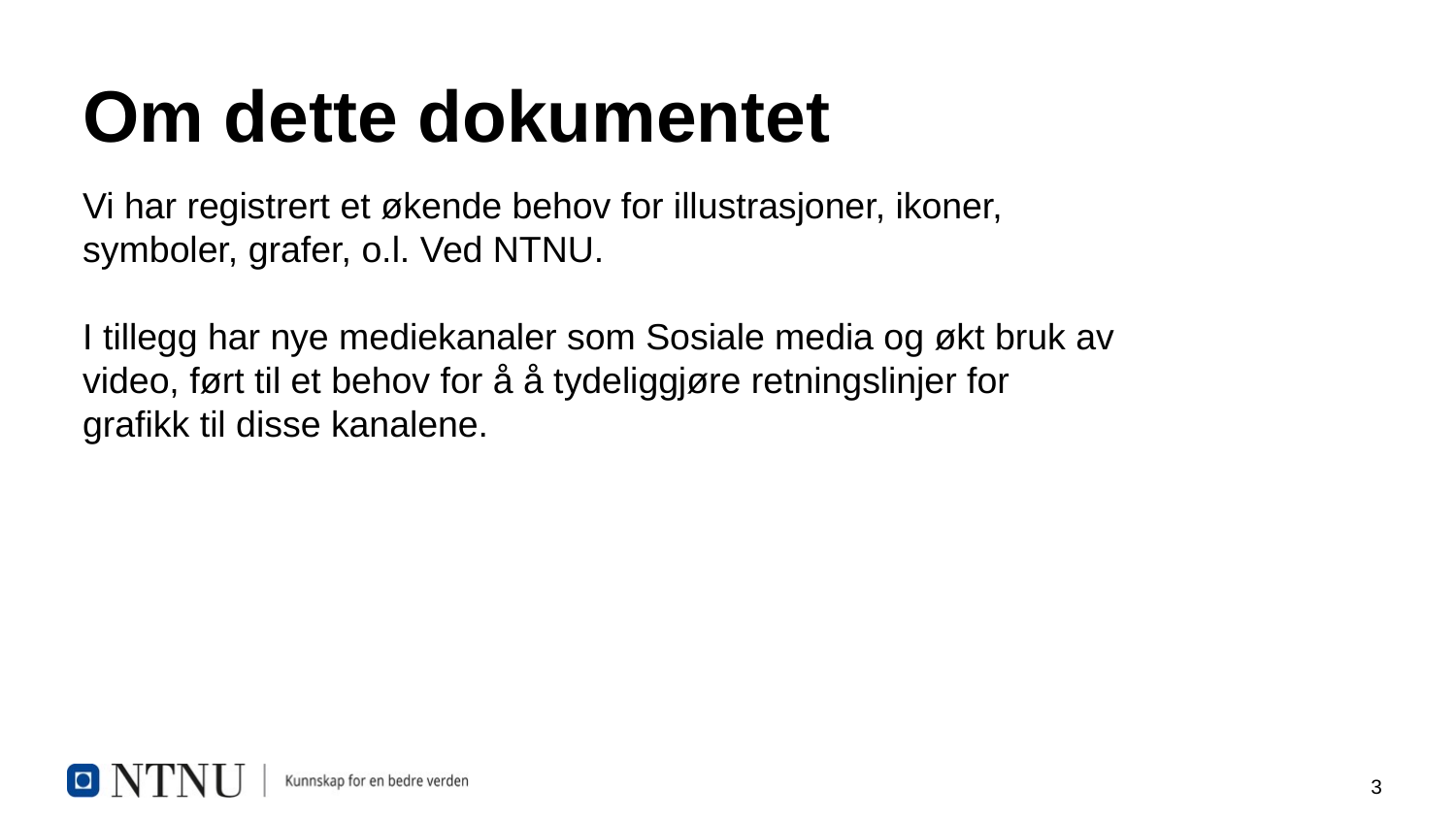

# Om dette dokumentet
Vi har registrert et økende behov for illustrasjoner, ikoner, symboler, grafer, o.l. Ved NTNU.
I tillegg har nye mediekanaler som Sosiale media og økt bruk av video, ført til et behov for å å tydeliggjøre retningslinjer for grafikk til disse kanalene.